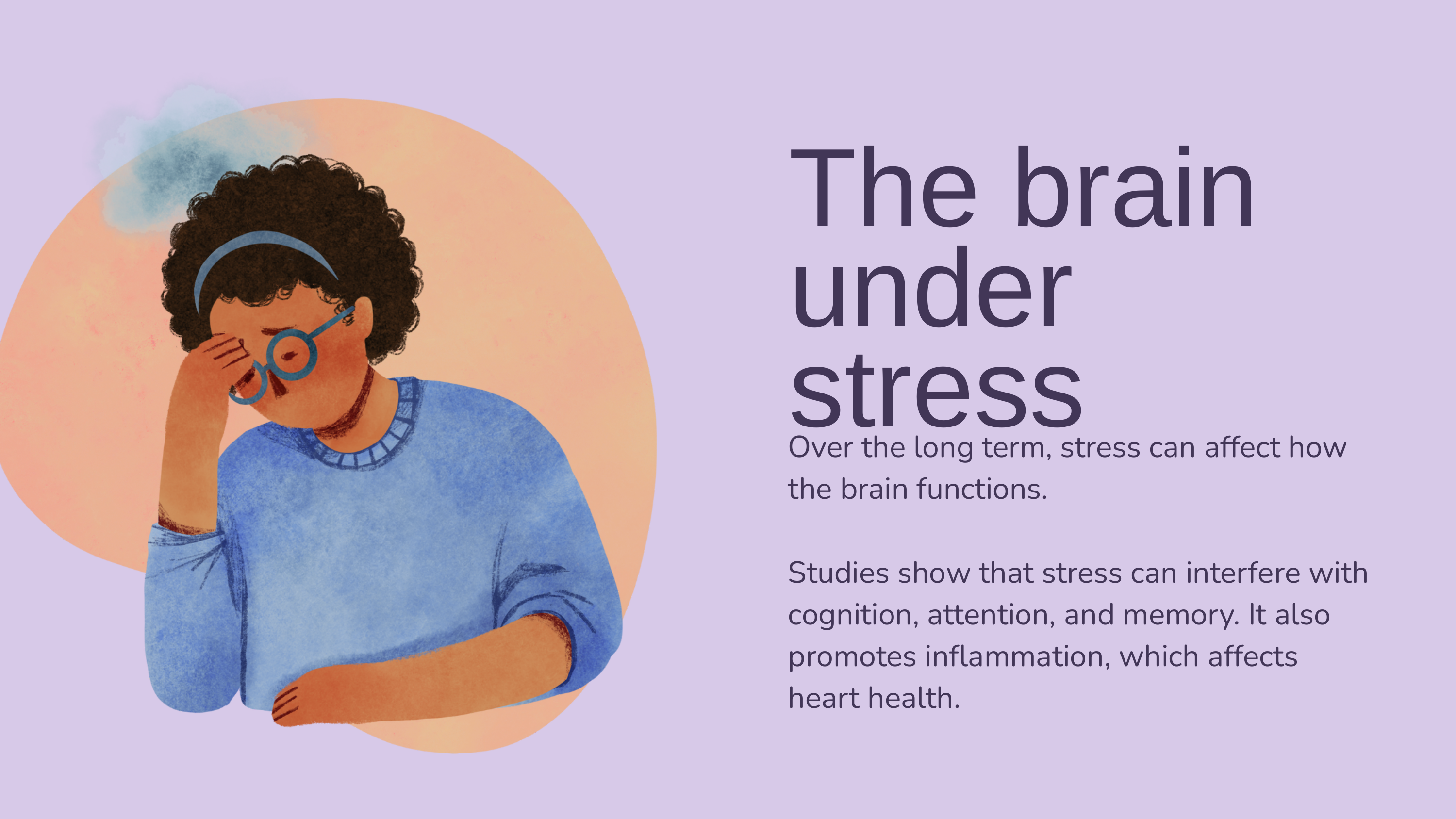

The brain
under stress
Over the long term, stress can affect how the brain functions.

Studies show that stress can interfere with cognition, attention, and memory. It also promotes inflammation, which affects heart health.